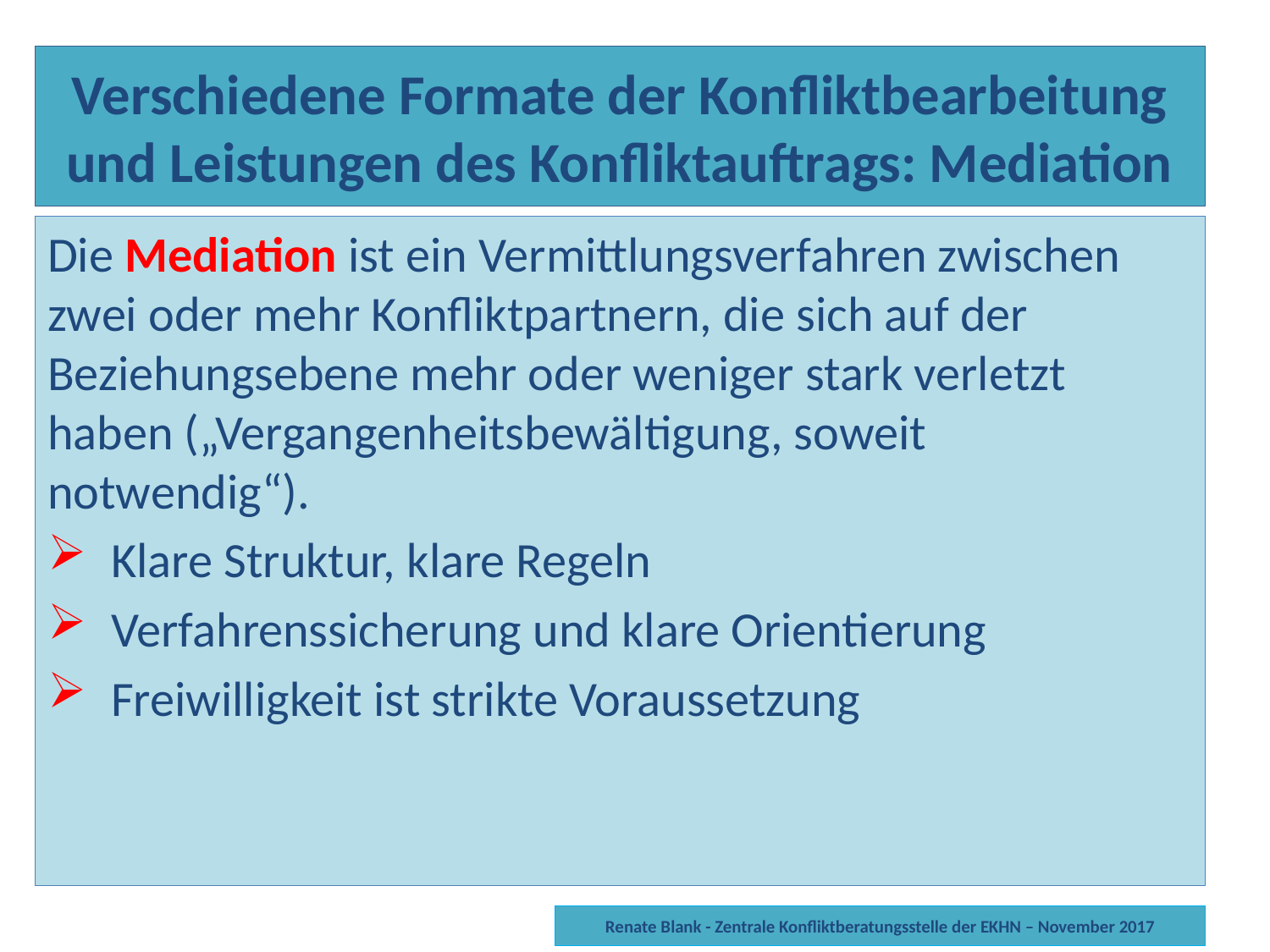

Verschiedene Formate der Konfliktbearbeitung und Leistungen des Konfliktauftrags: Mediation
Die Mediation ist ein Vermittlungsverfahren zwischen zwei oder mehr Konfliktpartnern, die sich auf der Beziehungsebene mehr oder weniger stark verletzt haben („Vergangenheitsbewältigung, soweit notwendig“).
Klare Struktur, klare Regeln
Verfahrenssicherung und klare Orientierung
Freiwilligkeit ist strikte Voraussetzung

Renate Blank - Zentrale Konfliktberatungsstelle der EKHN – November 2017